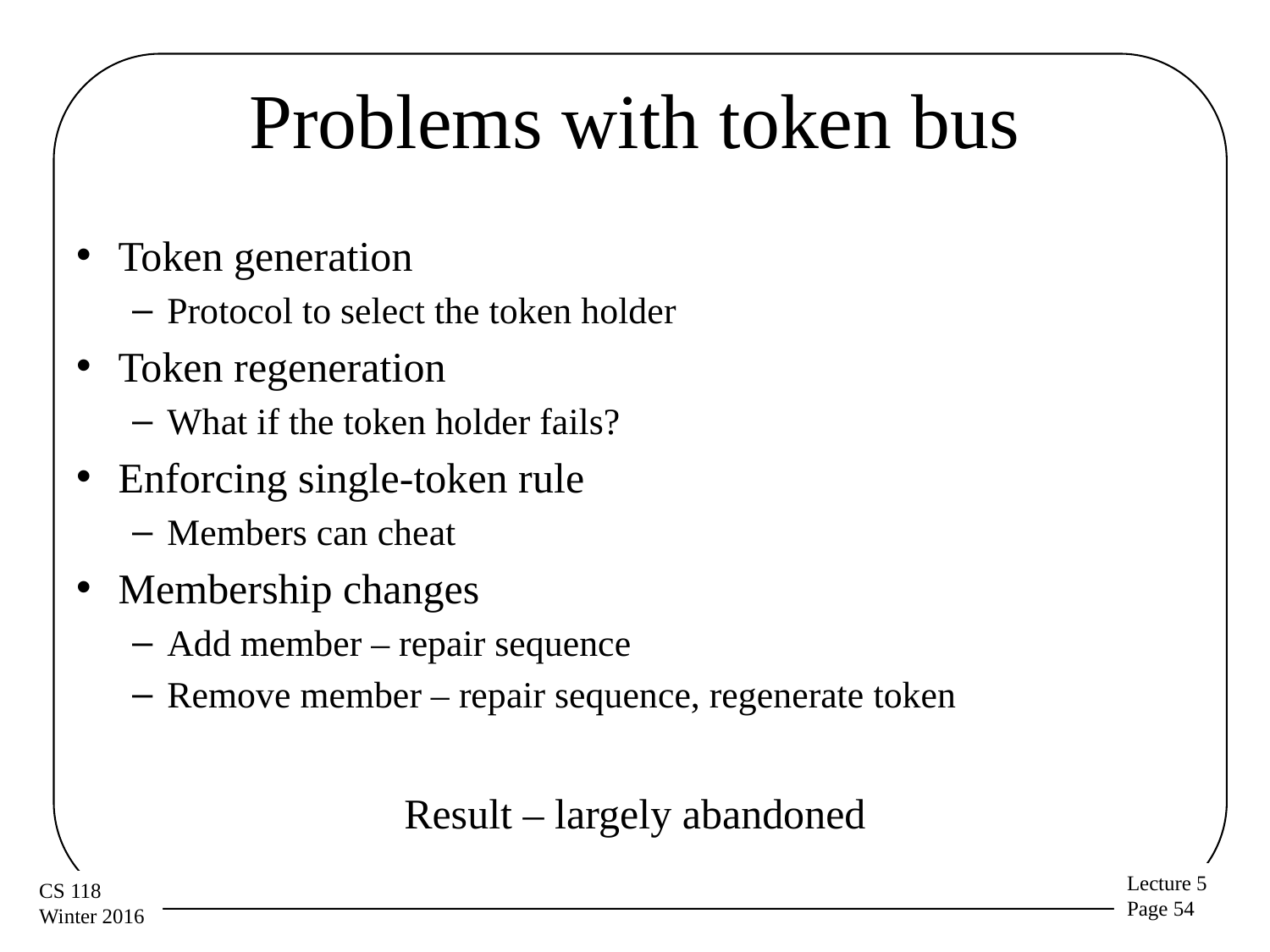

# Problems with token bus
Token generation
Protocol to select the token holder
Token regeneration
What if the token holder fails?
Enforcing single-token rule
Members can cheat
Membership changes
Add member – repair sequence
Remove member – repair sequence, regenerate token

Result – largely abandoned